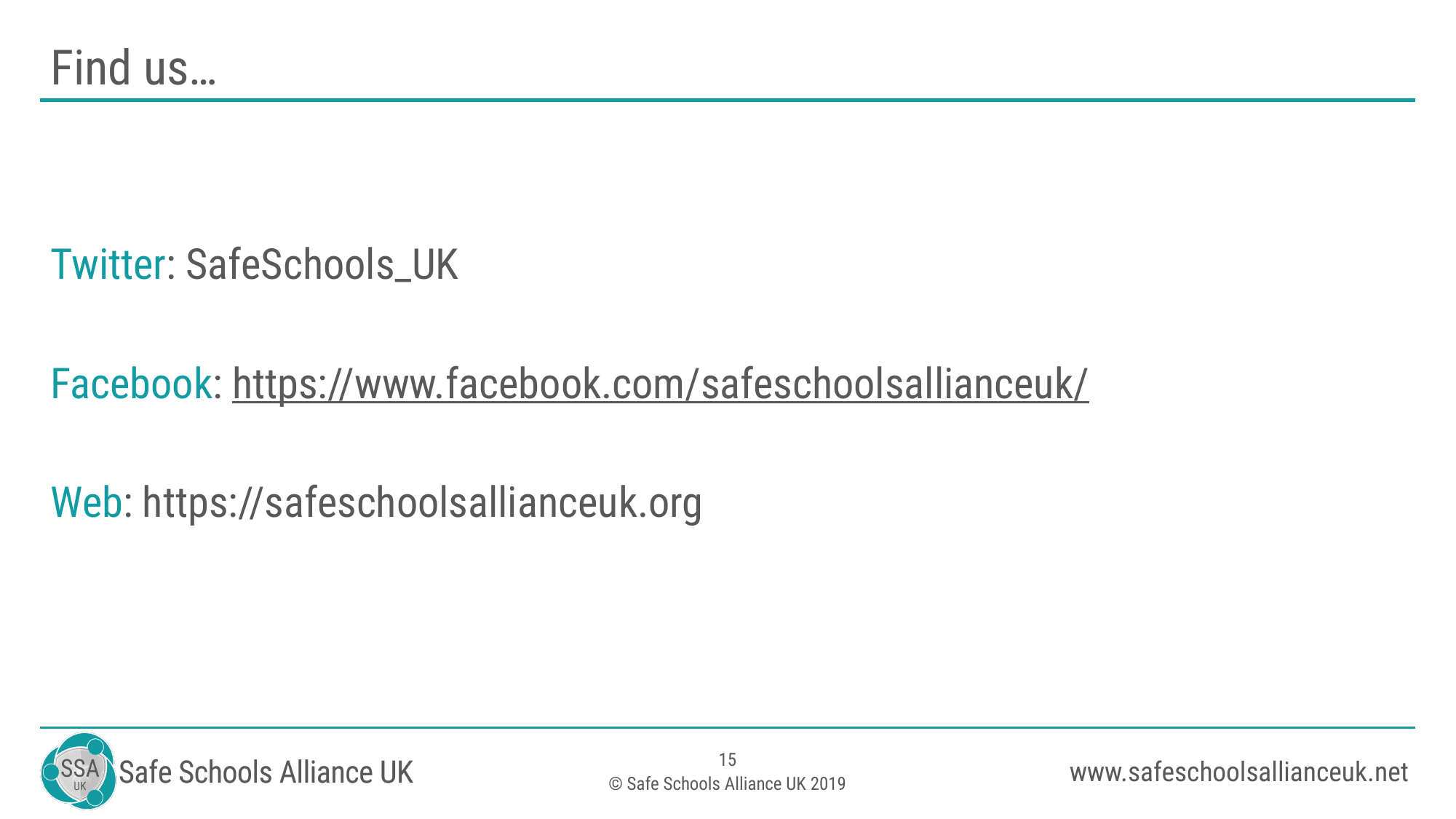

Find us…

Twitter: SafeSchools_UK

Facebook: https://www.facebook.com/safeschoolsallianceuk/

Web: https://safeschoolsallianceuk.org